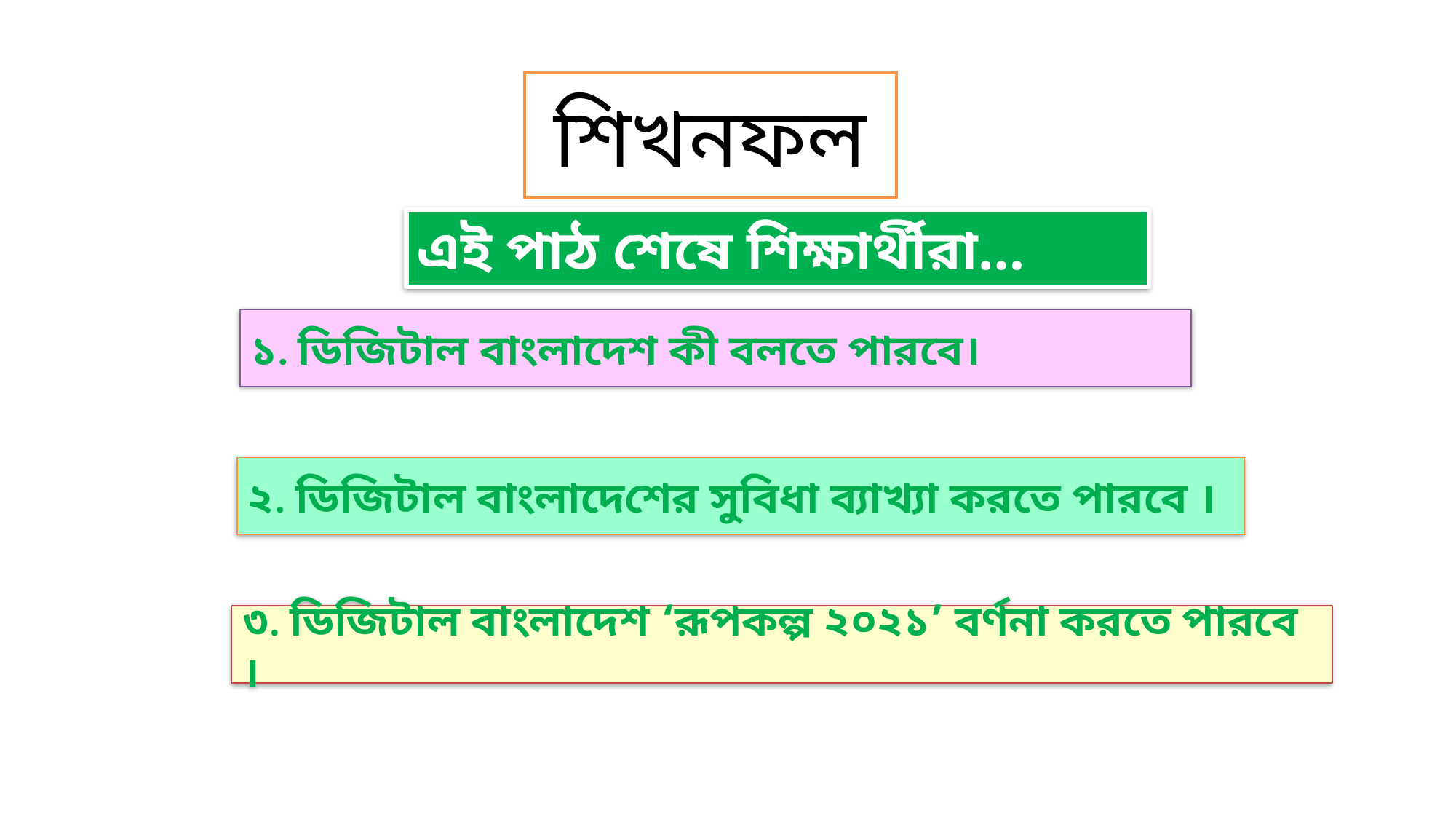

শিখনফল
এই পাঠ শেষে শিক্ষার্থীরা…
১. ডিজিটাল বাংলাদেশ কী বলতে পারবে।
২. ডিজিটাল বাংলাদেশের সুবিধা ব্যাখ্যা করতে পারবে ।
৩. ডিজিটাল বাংলাদেশ ‘রূপকল্প ২০২১’ বর্ণনা করতে পারবে ।